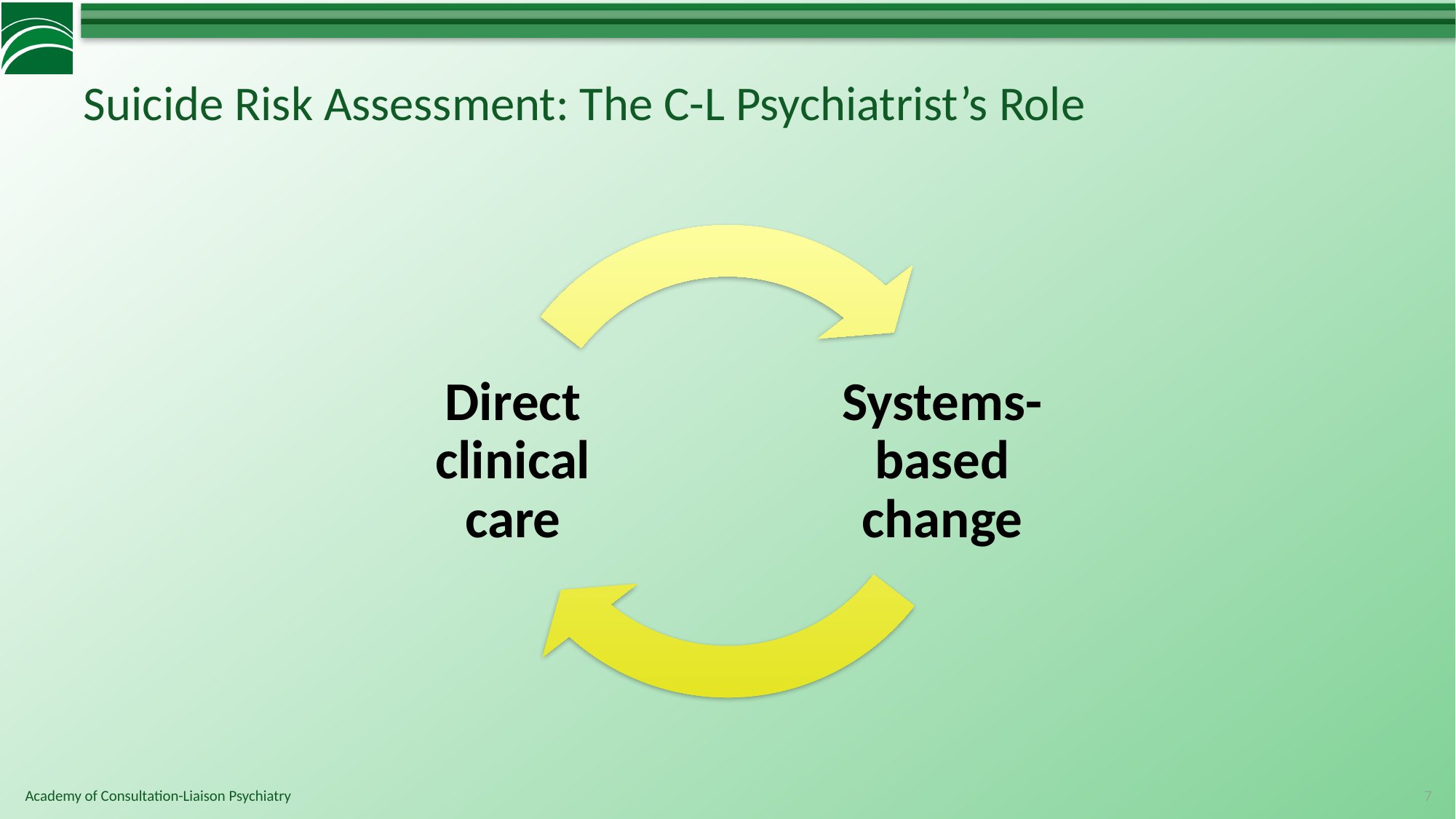

# Suicide Risk Assessment: The C-L Psychiatrist’s Role
Systems-based change
Direct clinical care
7